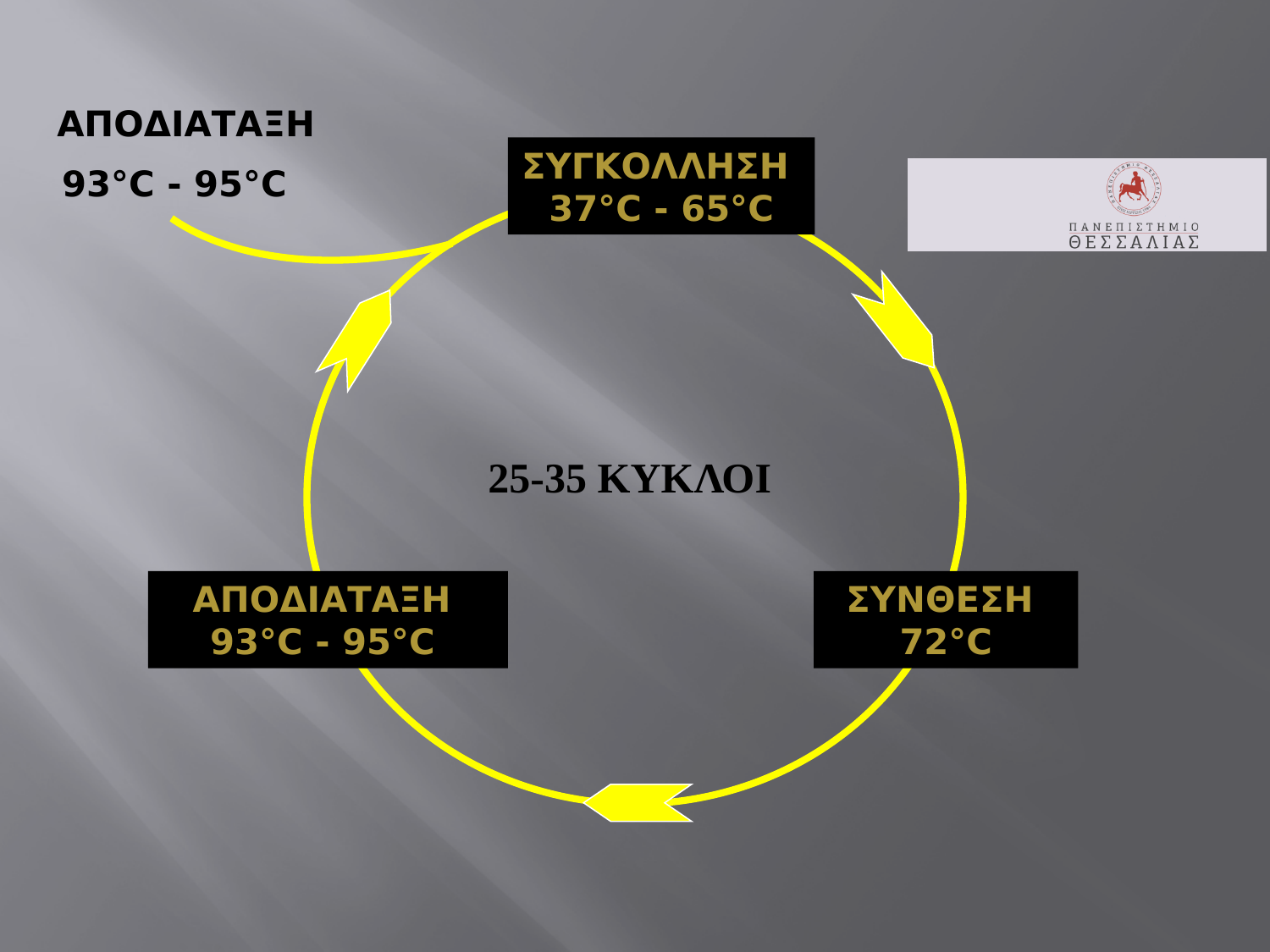

ΑΠΟΔΙΑΤΑΞΗ
93°C - 95°C

ΣΥΓΚΟΛΛΗΣΗ
37°C - 65°C

25-35 ΚΥΚΛΟΙ
ΑΠΟΔΙΑΤΑΞΗ
93°C - 95°C
ΣΥΝΘΕΣΗ
72°C